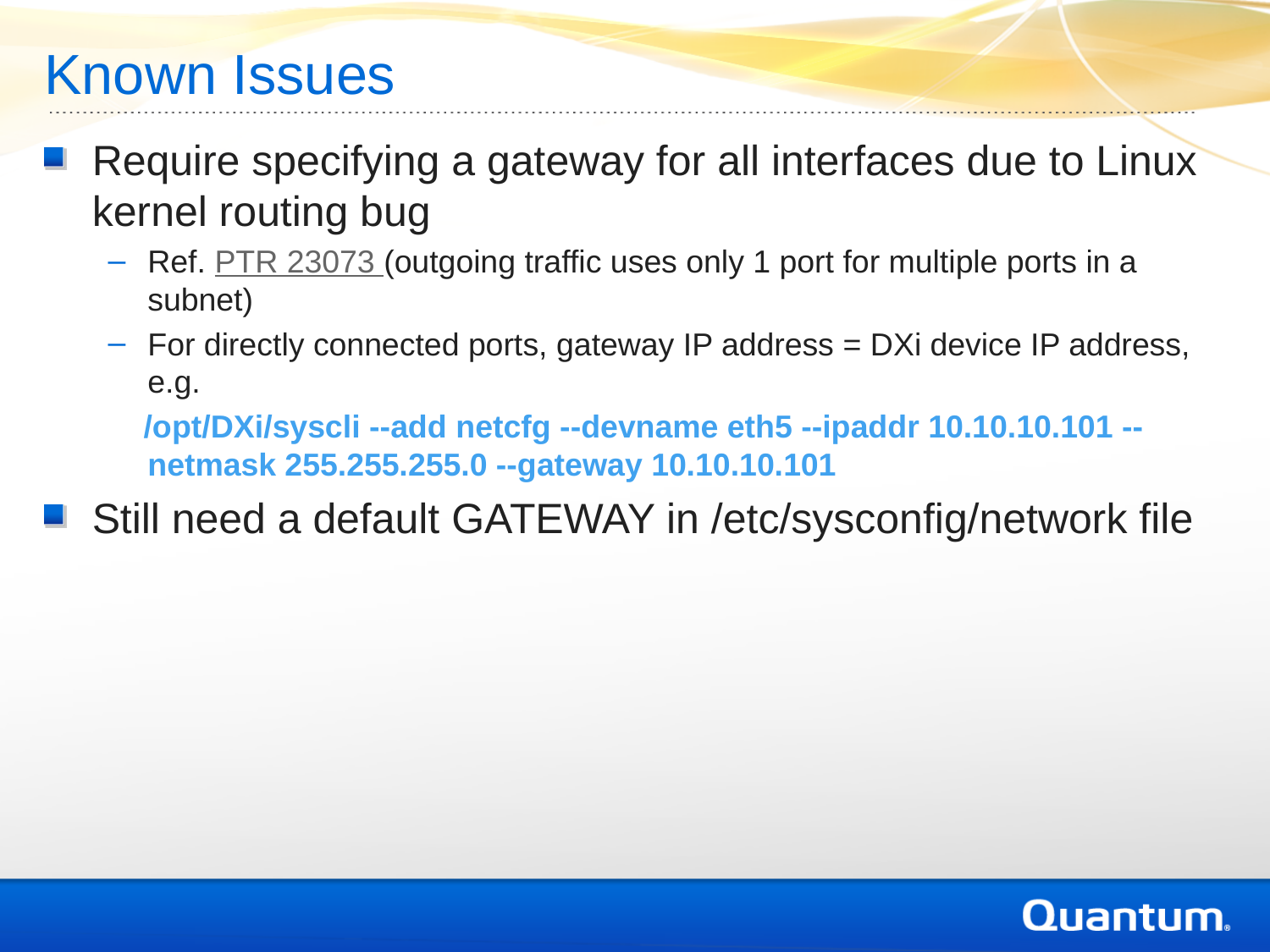

Known Issues
Require specifying a gateway for all interfaces due to Linux kernel routing bug
Ref. PTR 23073 (outgoing traffic uses only 1 port for multiple ports in a subnet)
For directly connected ports, gateway IP address = DXi device IP address, e.g.
    /opt/DXi/syscli --add netcfg --devname eth5 --ipaddr 10.10.10.101 --netmask 255.255.255.0 --gateway 10.10.10.101
Still need a default GATEWAY in /etc/sysconfig/network file